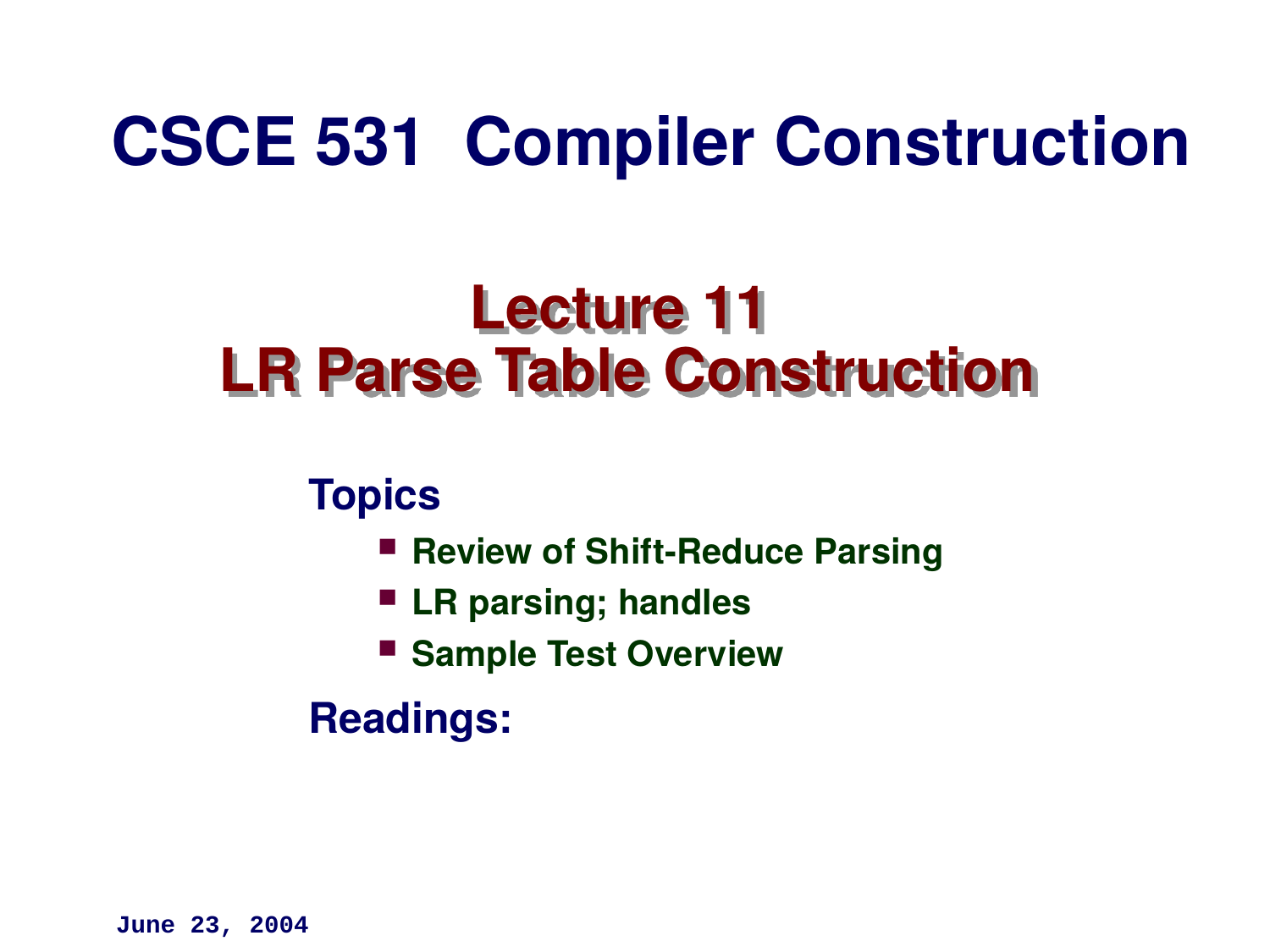

CSCE 531  Compiler Construction
# Lecture 11 LR Parse Table Construction
Topics
Review of Shift-Reduce Parsing
LR parsing; handles
Sample Test Overview
Readings:
June 23, 2004